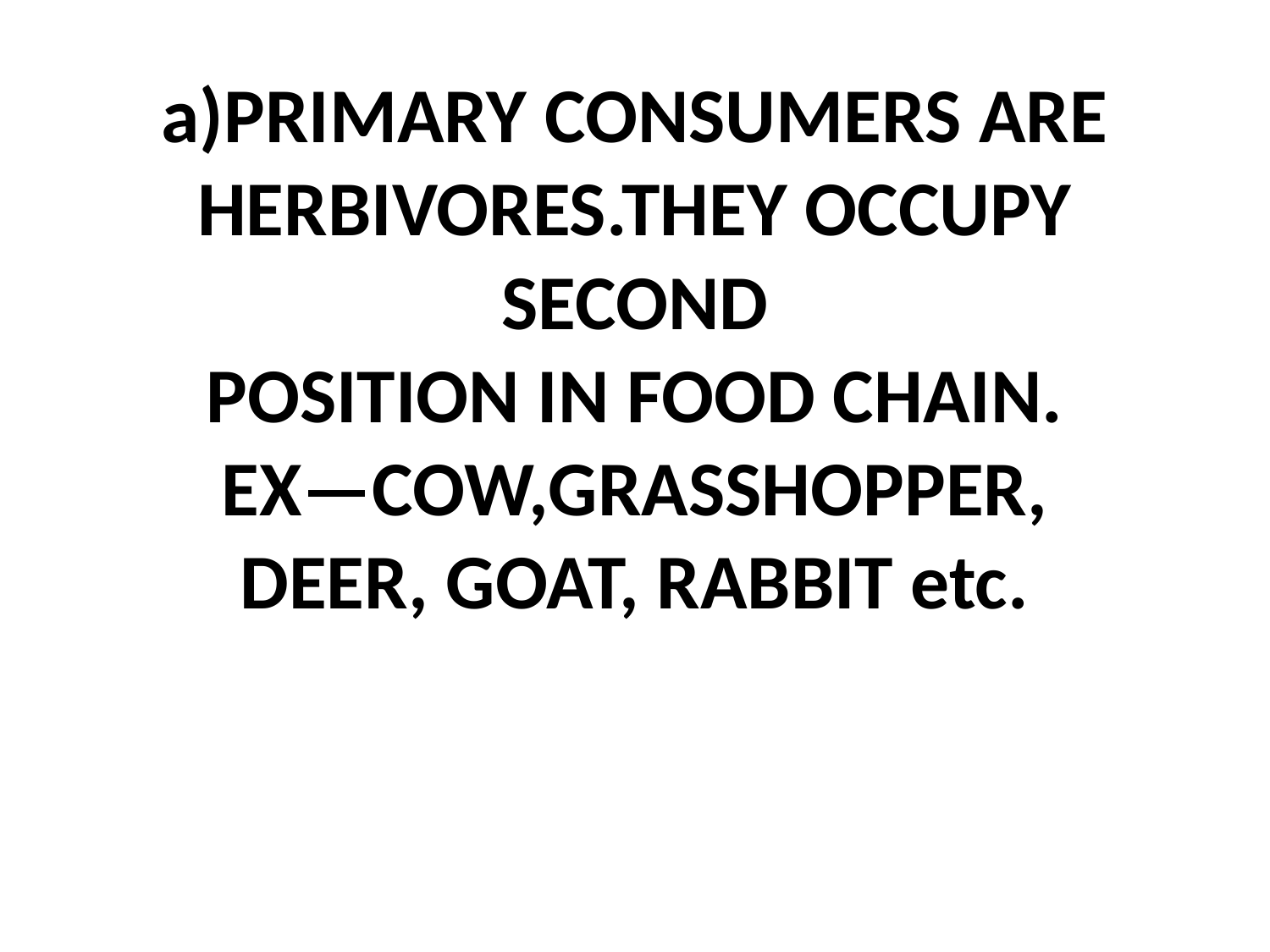

# a)PRIMARY CONSUMERS ARE HERBIVORES.THEY OCCUPY SECOND POSITION IN FOOD CHAIN. EX—COW,GRASSHOPPER, DEER, GOAT, RABBIT etc.